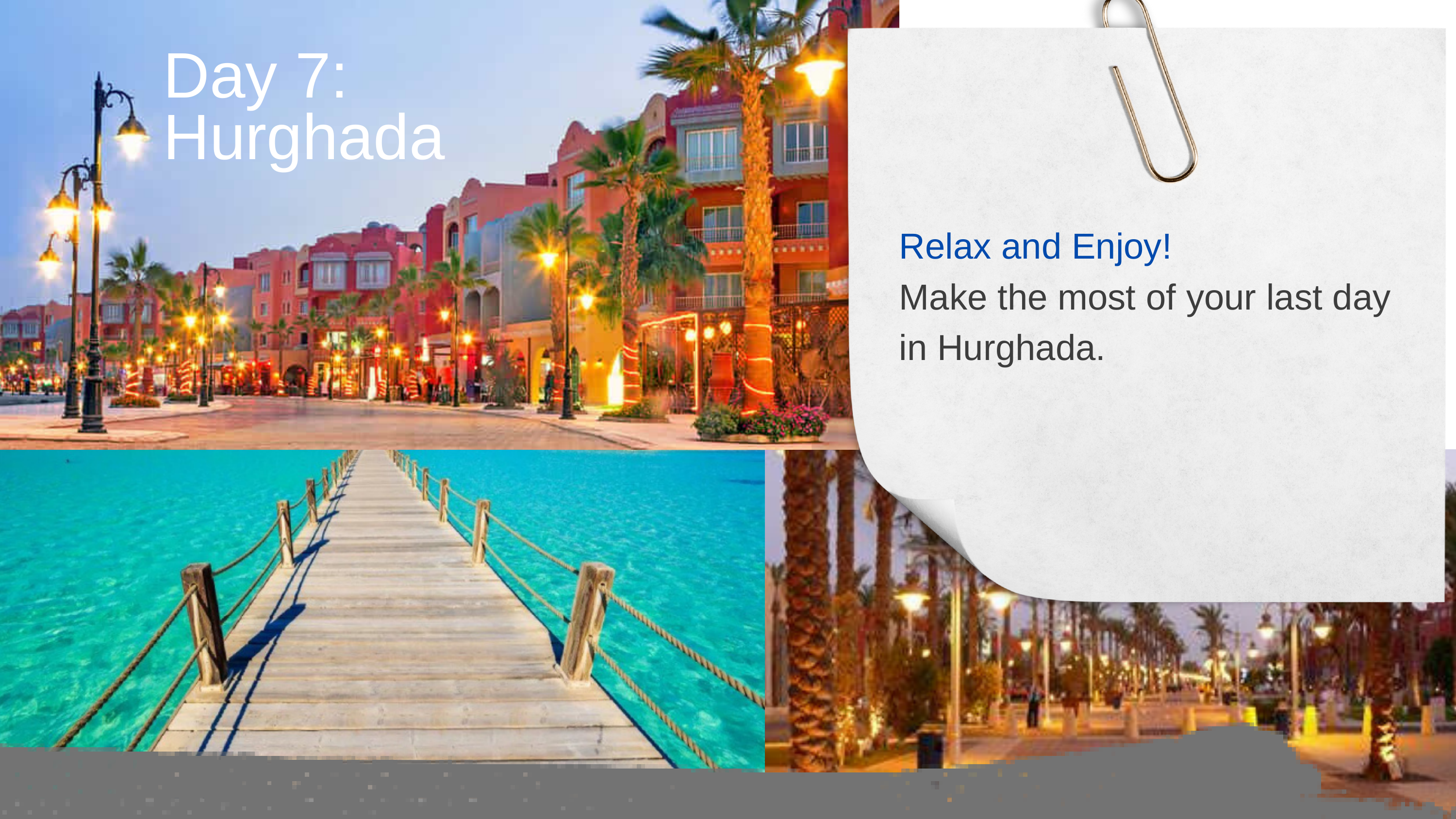

Day 7: Hurghada

Relax and Enjoy!
Make the most of your last day in Hurghada.